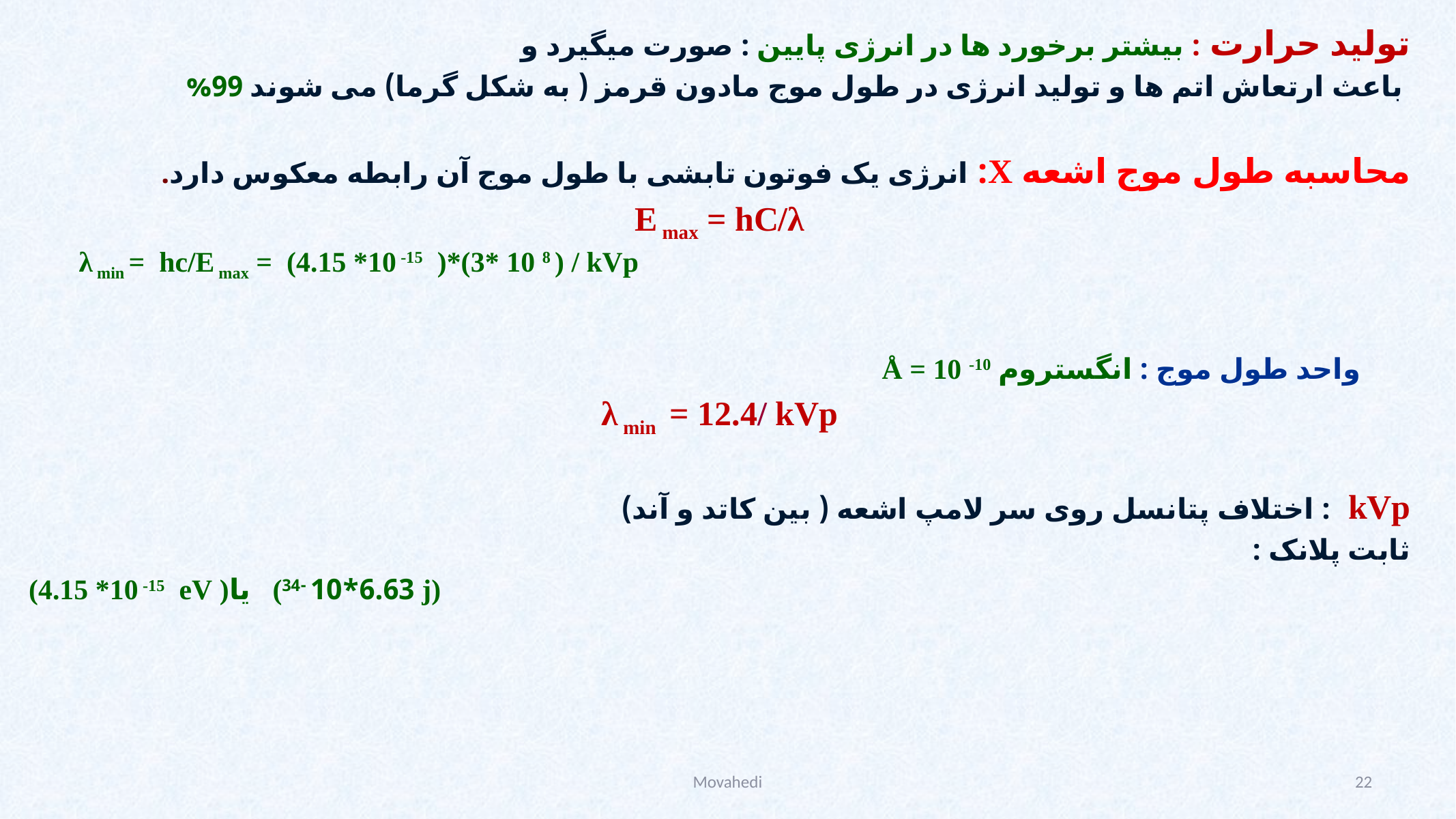

تولید حرارت : بیشتر برخورد ها در انرژی پایین : صورت میگیرد و
 باعث ارتعاش اتم ها و تولید انرژی در طول موج مادون قرمز ( به شکل گرما) می شوند 99%

محاسبه طول موج اشعه X: انرژی یک فوتون تابشی با طول موج آن رابطه معکوس دارد.
E max = hC/λ
λ min =  hc/E max =  (4.15 *10 -15  )*(3* 10 8 ) / kVp

واحد طول موج : انگستروم Å = 10 -10
λ min  = 12.4/ kVp

kVp  : اختلاف پتانسل روی سر لامپ اشعه ( بین کاتد و آند)
ثابت پلانک :
(4.15 *10 -15  eV )یا   (6.63*10 -34 j)
Movahedi
22